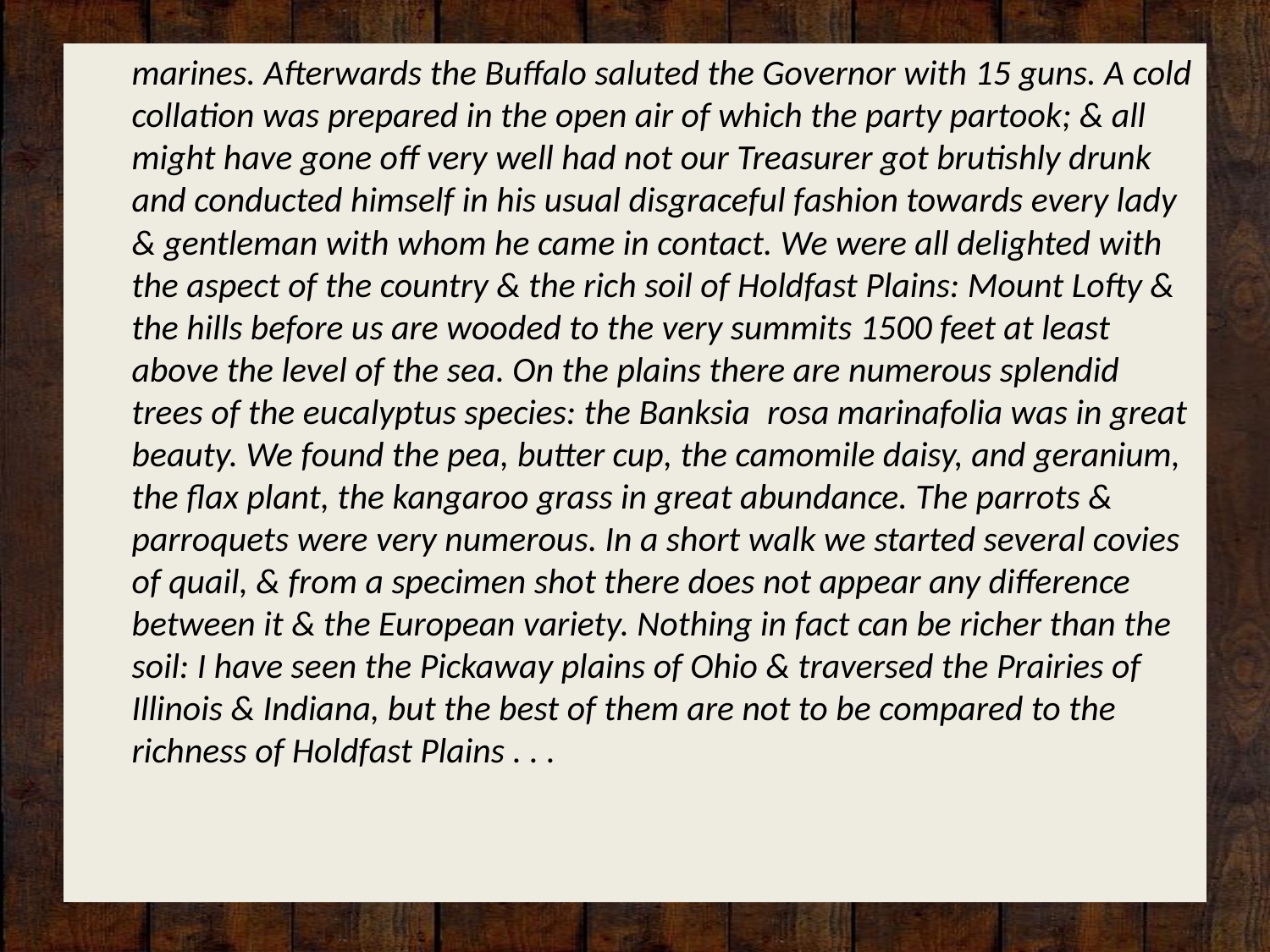

marines. Afterwards the Buffalo saluted the Governor with 15 guns. A cold collation was prepared in the open air of which the party partook; & all might have gone off very well had not our Treasurer got brutishly drunk and conducted himself in his usual disgraceful fashion towards every lady & gentleman with whom he came in contact. We were all delighted with the aspect of the country & the rich soil of Holdfast Plains: Mount Lofty & the hills before us are wooded to the very summits 1500 feet at least above the level of the sea. On the plains there are numerous splendid trees of the eucalyptus species: the Banksia  rosa marinafolia was in great beauty. We found the pea, butter cup, the camomile daisy, and geranium, the flax plant, the kangaroo grass in great abundance. The parrots & parroquets were very numerous. In a short walk we started several covies of quail, & from a specimen shot there does not appear any difference between it & the European variety. Nothing in fact can be richer than the soil: I have seen the Pickaway plains of Ohio & traversed the Prairies of Illinois & Indiana, but the best of them are not to be compared to the richness of Holdfast Plains . . .